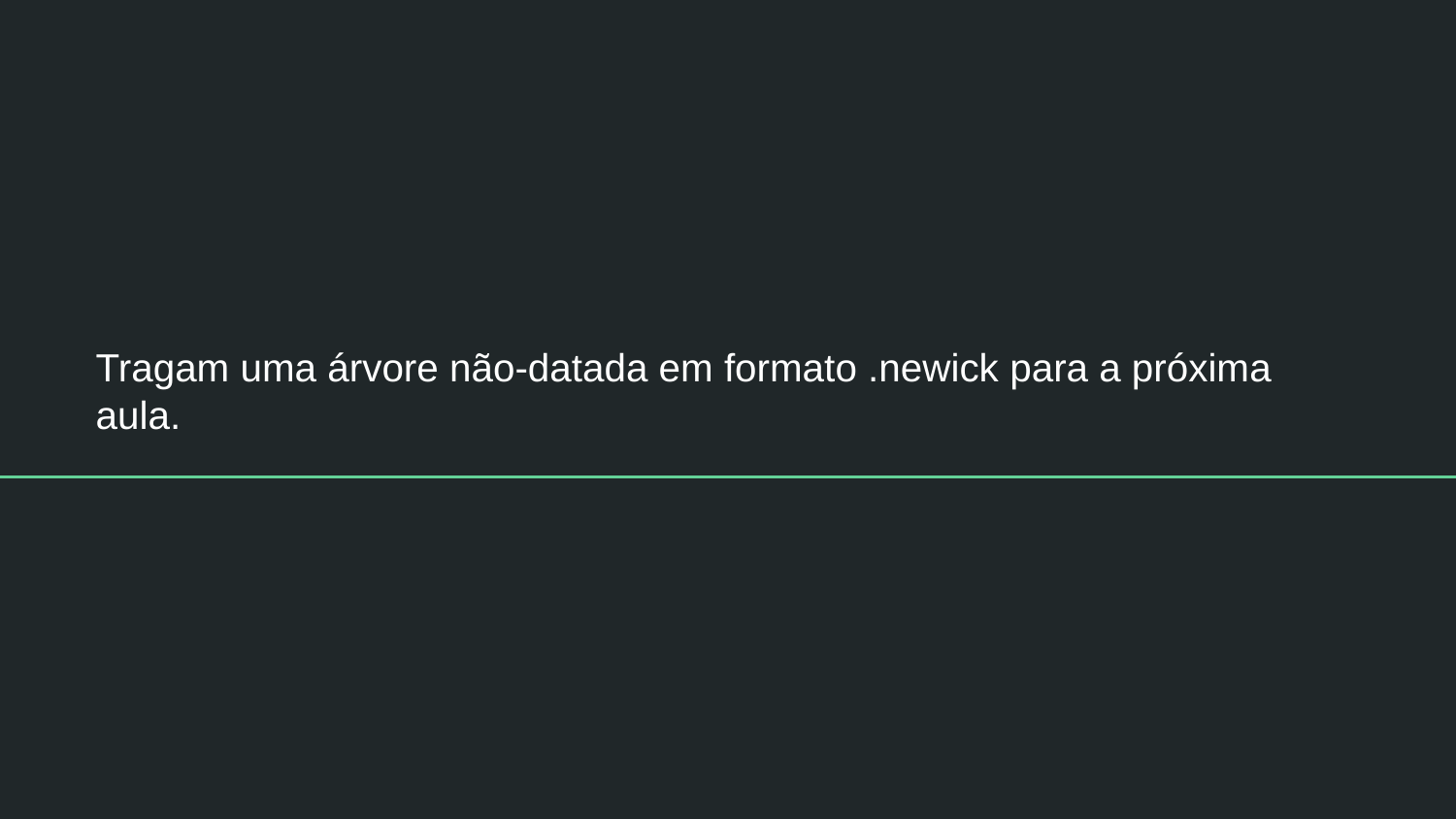

# Tragam uma árvore não-datada em formato .newick para a próxima aula.